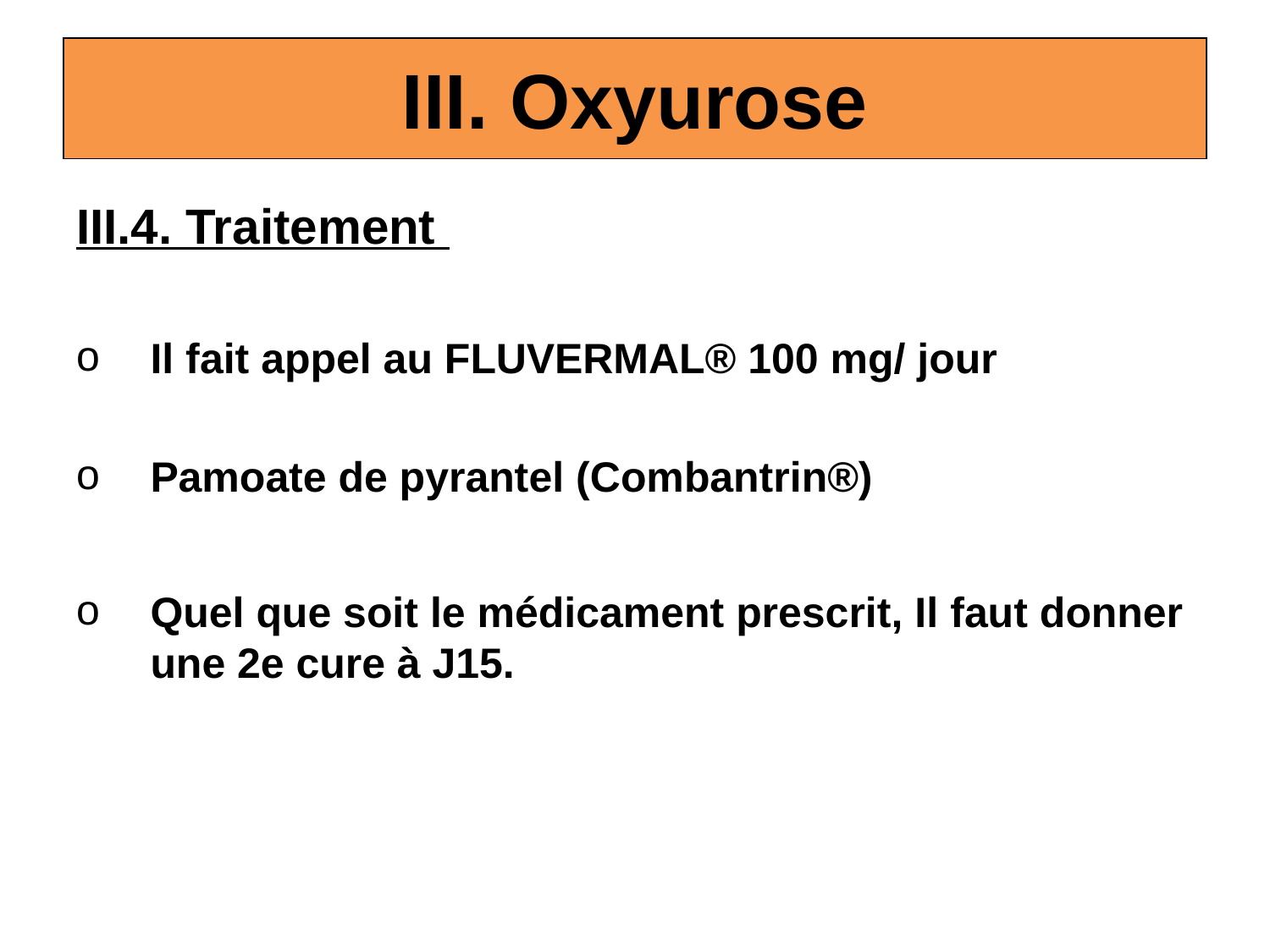

# III. Oxyurose
III.4. Traitement

Il fait appel au FLUVERMAL® 100 mg/ jour

Pamoate de pyrantel (Combantrin®)

Quel que soit le médicament prescrit, Il faut donner une 2e cure à J15.